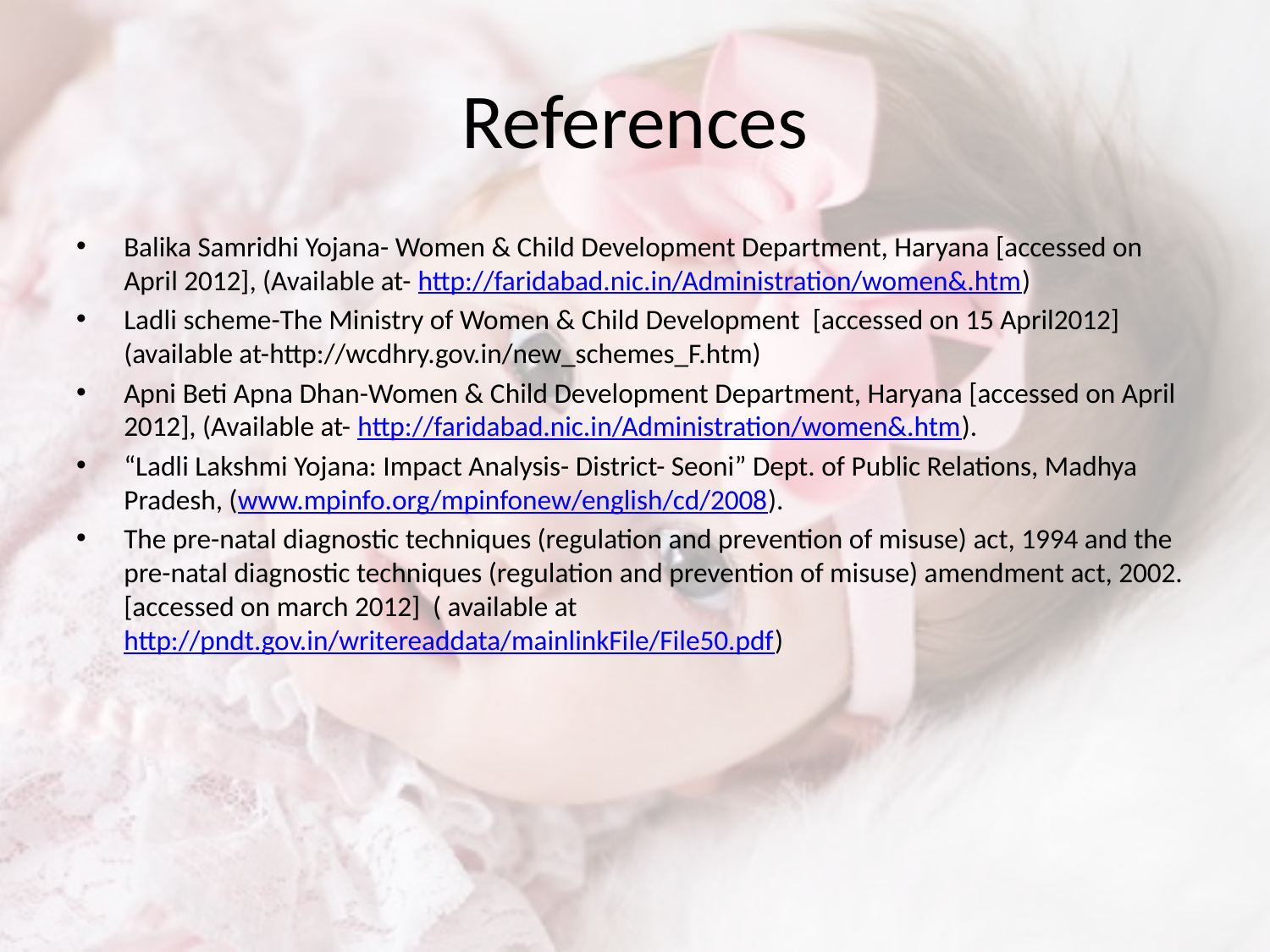

# References
Balika Samridhi Yojana- Women & Child Development Department, Haryana [accessed on April 2012], (Available at- http://faridabad.nic.in/Administration/women&.htm)
Ladli scheme-The Ministry of Women & Child Development  [accessed on 15 April2012] (available at-http://wcdhry.gov.in/new_schemes_F.htm)
Apni Beti Apna Dhan-Women & Child Development Department, Haryana [accessed on April 2012], (Available at- http://faridabad.nic.in/Administration/women&.htm).
“Ladli Lakshmi Yojana: Impact Analysis- District- Seoni” Dept. of Public Relations, Madhya Pradesh, (www.mpinfo.org/mpinfonew/english/cd/2008).
The pre-natal diagnostic techniques (regulation and prevention of misuse) act, 1994 and the pre-natal diagnostic techniques (regulation and prevention of misuse) amendment act, 2002. [accessed on march 2012]  ( available at http://pndt.gov.in/writereaddata/mainlinkFile/File50.pdf)